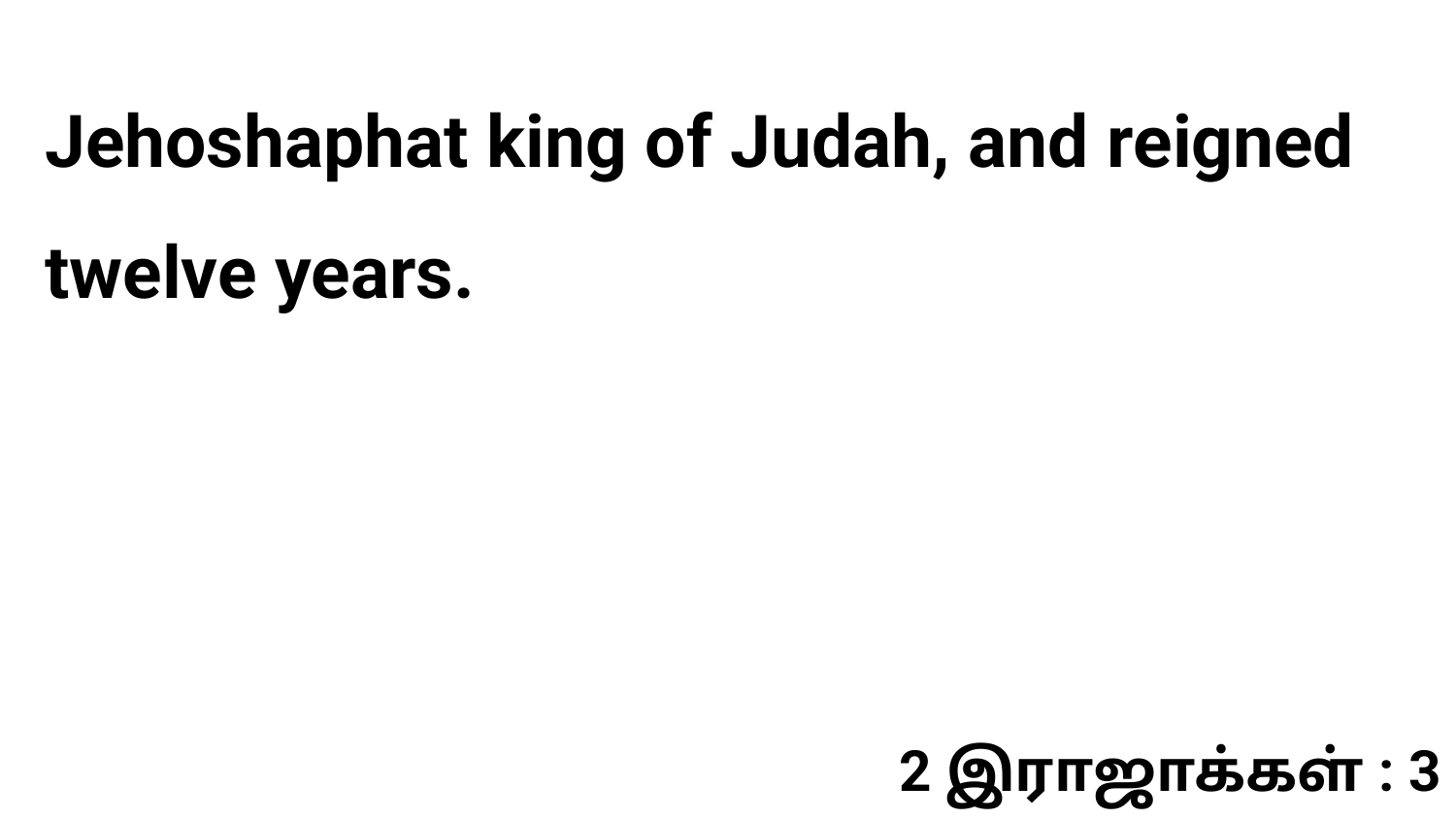

Jehoshaphat king of Judah, and reigned twelve years.
2 இராஜாக்கள் : 3